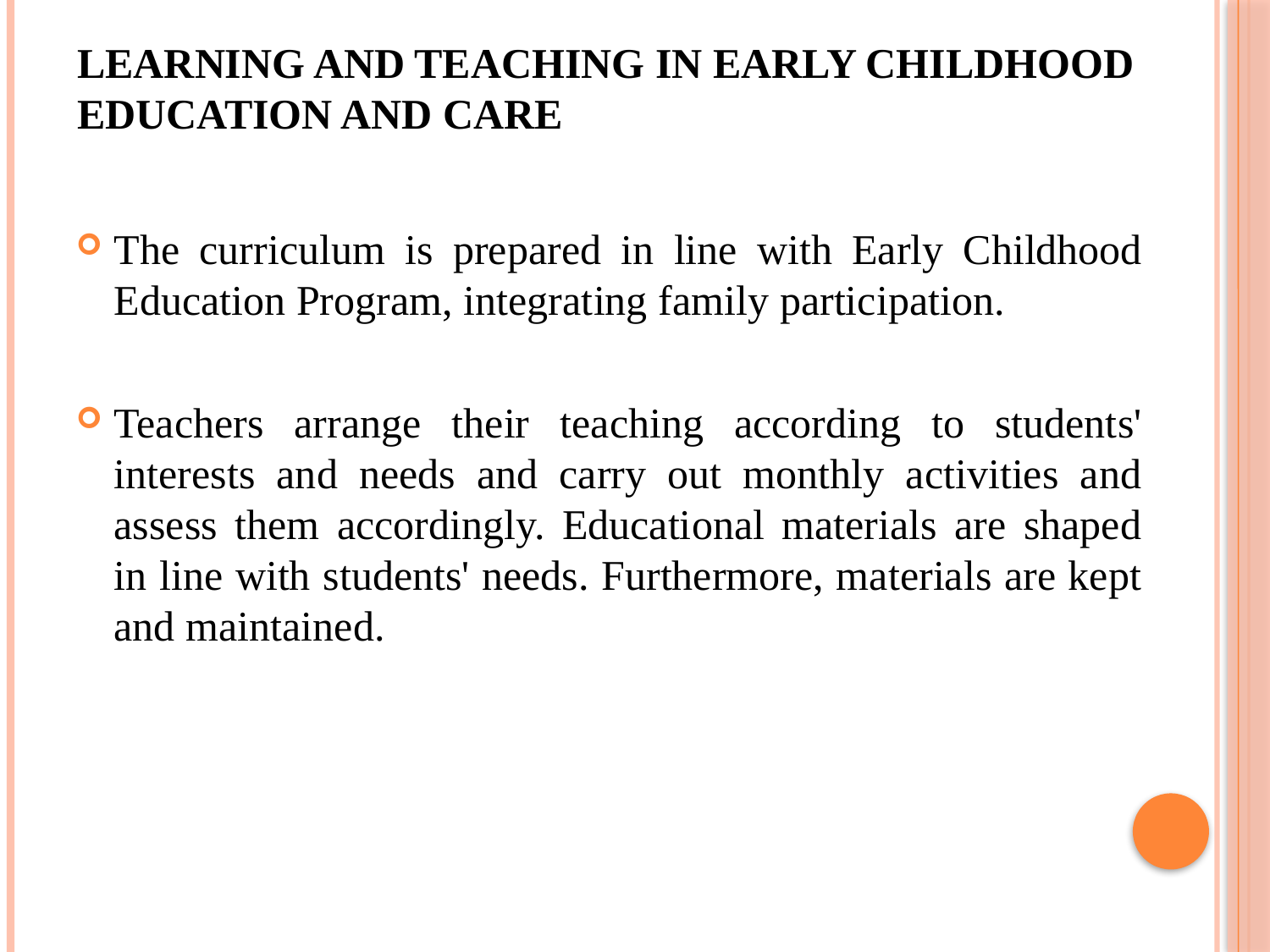

# Learning and Teaching in Early Childhood Education and Care
The curriculum is prepared in line with Early Childhood Education Program, integrating family participation.

Teachers arrange their teaching according to students' interests and needs and carry out monthly activities and assess them accordingly. Educational materials are shaped in line with students' needs. Furthermore, materials are kept and maintained.